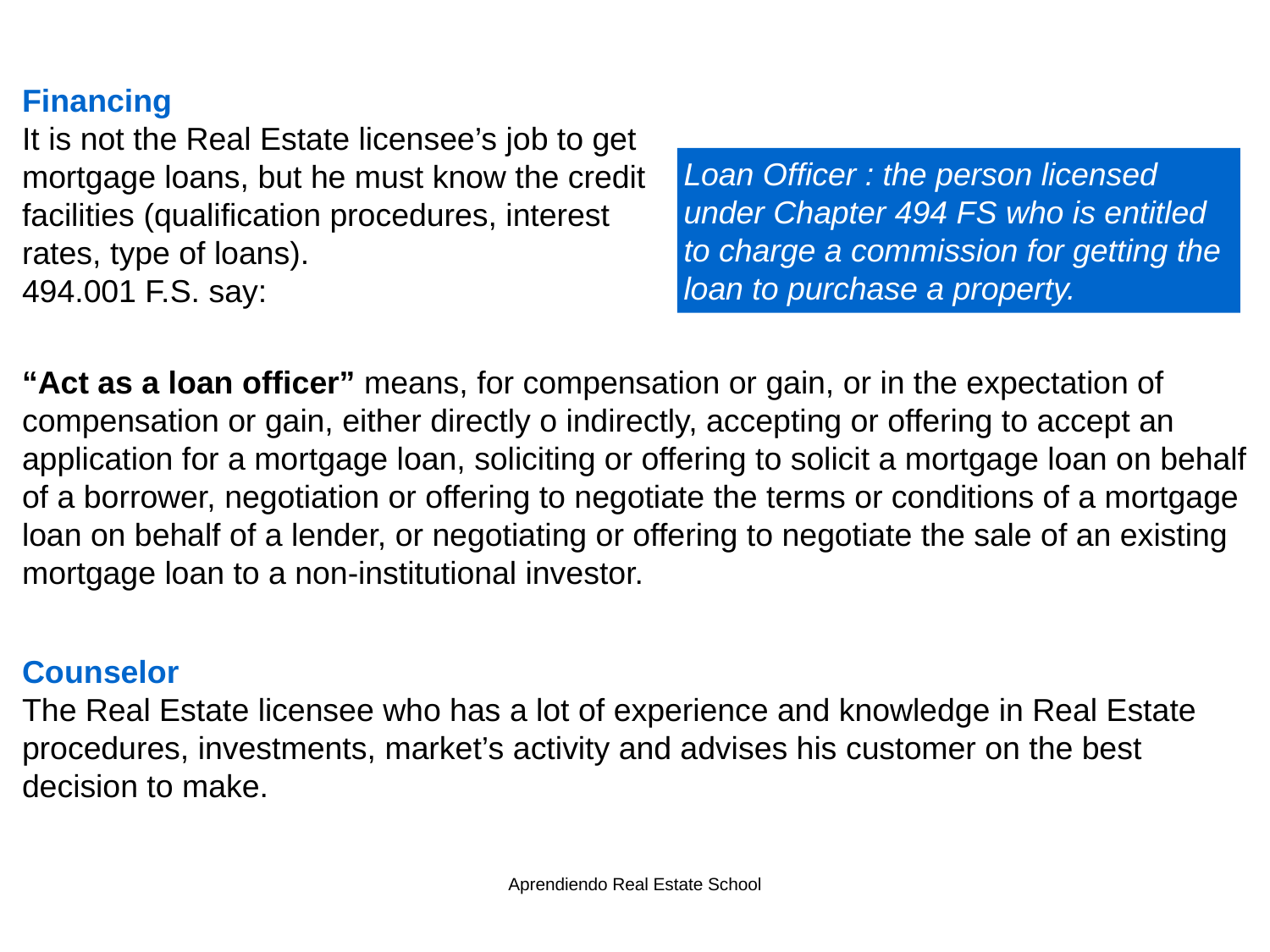

Financing
It is not the Real Estate licensee’s job to get mortgage loans, but he must know the credit facilities (qualification procedures, interest rates, type of loans).
494.001 F.S. say:
Loan Officer : the person licensed under Chapter 494 FS who is entitled to charge a commission for getting the loan to purchase a property.
“Act as a loan officer” means, for compensation or gain, or in the expectation of compensation or gain, either directly o indirectly, accepting or offering to accept an application for a mortgage loan, soliciting or offering to solicit a mortgage loan on behalf of a borrower, negotiation or offering to negotiate the terms or conditions of a mortgage loan on behalf of a lender, or negotiating or offering to negotiate the sale of an existing mortgage loan to a non-institutional investor.
Counselor
The Real Estate licensee who has a lot of experience and knowledge in Real Estate procedures, investments, market’s activity and advises his customer on the best decision to make.
Aprendiendo Real Estate School